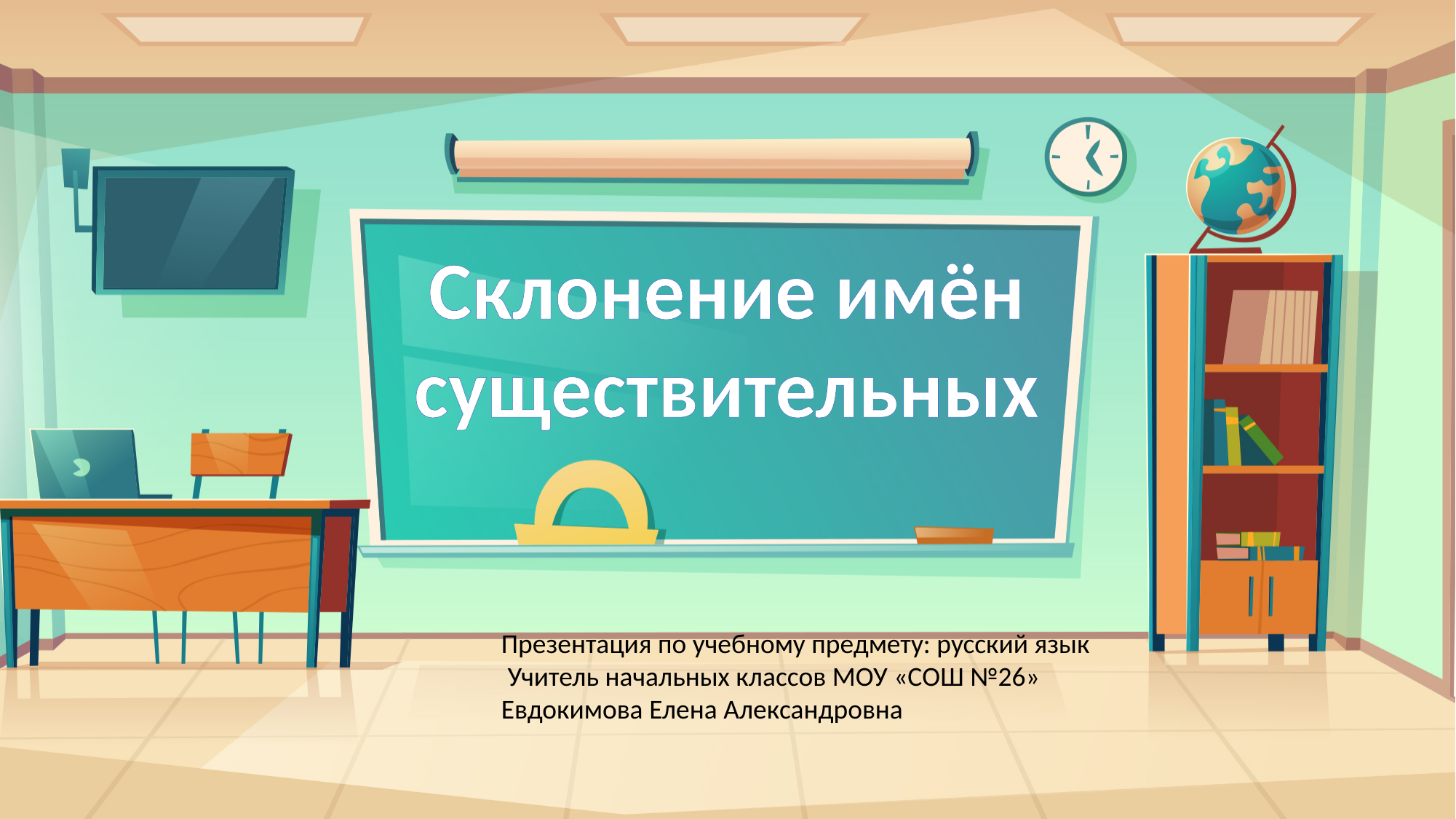

Склонение имён существительных
Презентация по учебному предмету: русский язык
 Учитель начальных классов МОУ «СОШ №26»
Евдокимова Елена Александровна